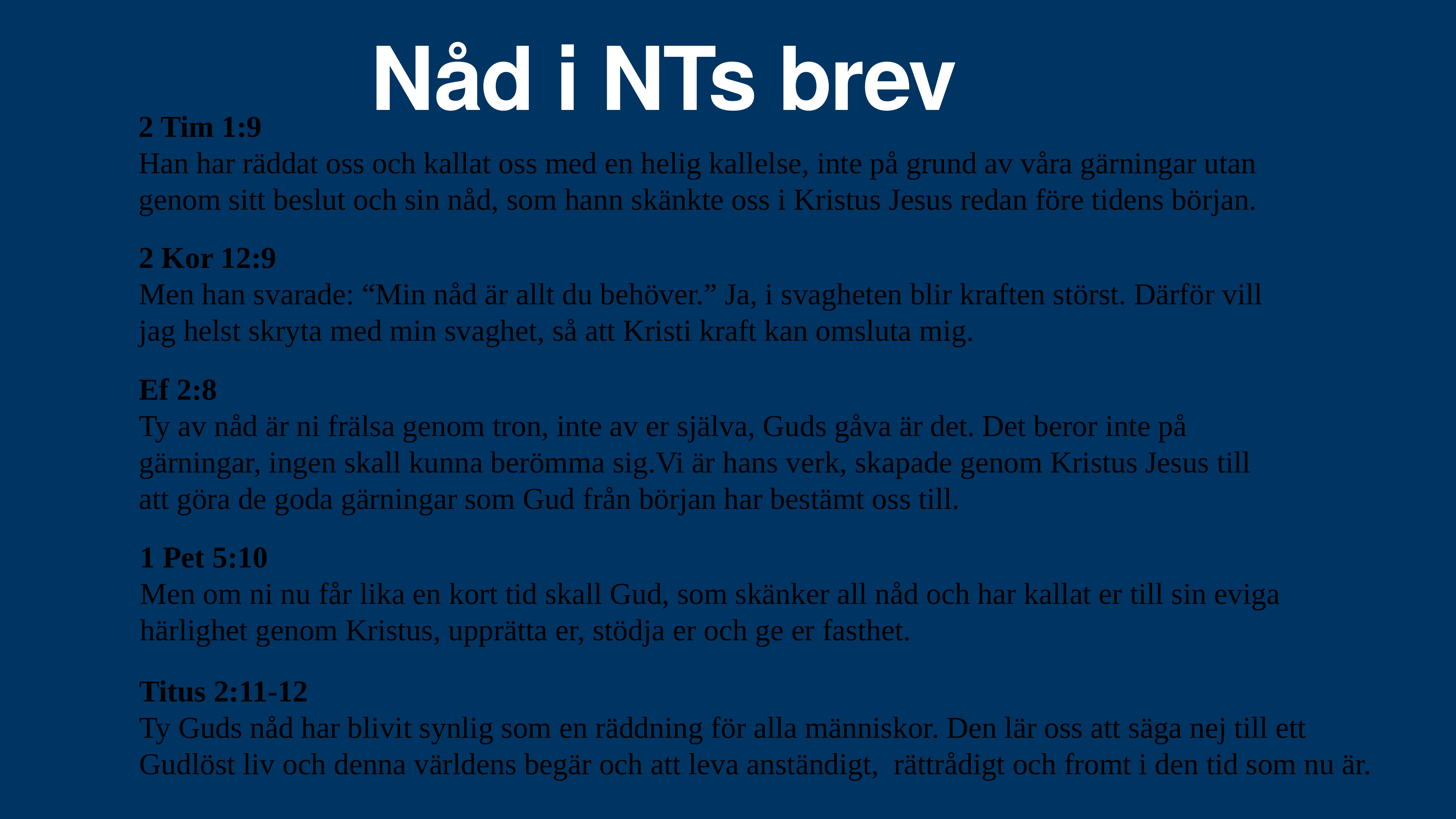

# Nåd i NTs brev

2 Tim 1:9
Han har räddat oss och kallat oss med en helig kallelse, inte på grund av våra gärningar utan genom sitt beslut och sin nåd, som hann skänkte oss i Kristus Jesus redan före tidens början.
2 Kor 12:9
Men han svarade: “Min nåd är allt du behöver.” Ja, i svagheten blir kraften störst. Därför vill jag helst skryta med min svaghet, så att Kristi kraft kan omsluta mig.
Ef 2:8
Ty av nåd är ni frälsa genom tron, inte av er själva, Guds gåva är det. Det beror inte på gärningar, ingen skall kunna berömma sig.Vi är hans verk, skapade genom Kristus Jesus till att göra de goda gärningar som Gud från början har bestämt oss till.
1 Pet 5:10
Men om ni nu får lika en kort tid skall Gud, som skänker all nåd och har kallat er till sin eviga härlighet genom Kristus, upprätta er, stödja er och ge er fasthet.
Titus 2:11-12
Ty Guds nåd har blivit synlig som en räddning för alla människor. Den lär oss att säga nej till ett Gudlöst liv och denna världens begär och att leva anständigt,  rättrådigt och fromt i den tid som nu är.